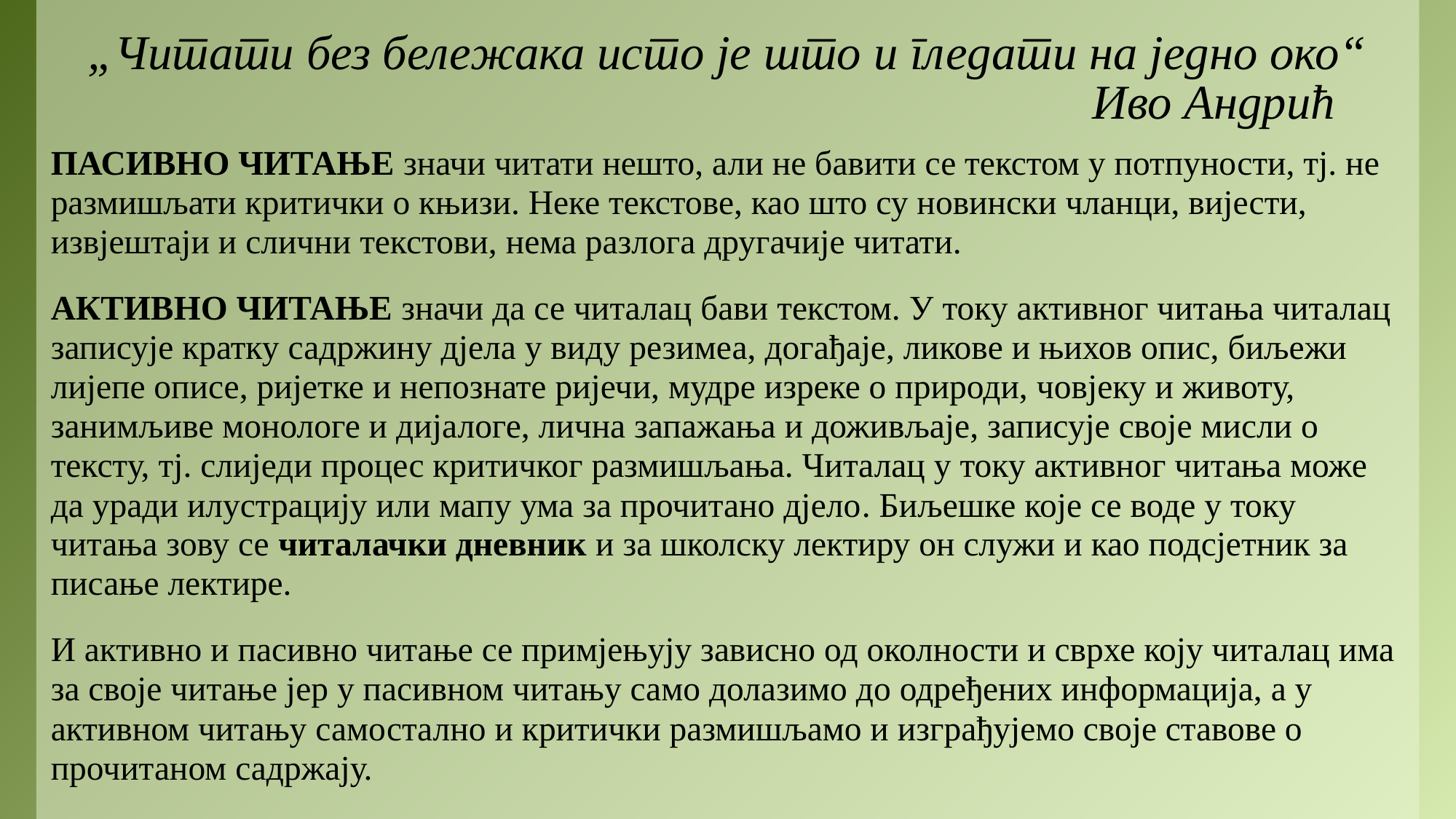

# „Читати без бележака исто је што и гледати на једно око“ Иво Андрић
ПАСИВНО ЧИТАЊЕ значи читати нешто, али не бавити се текстом у потпуности, тј. не размишљати критички о књизи. Неке текстове, као што су новински чланци, вијести, извјештаји и слични текстови, нема разлога другачије читати.
АКТИВНО ЧИТАЊЕ значи да се читалац бави текстом. У току активног читања читалац записује кратку садржину дјела у виду резимеа, догађаје, ликове и њихов опис, биљежи лијепе описе, ријетке и непознате ријечи, мудре изреке о природи, човјеку и животу, занимљиве монологе и дијалоге, лична запажања и доживљаје, записује своје мисли о тексту, тј. слиједи процес критичког размишљања. Читалац у току активног читања може да уради илустрацију или мапу ума за прочитано дјело. Биљешке које се воде у току читања зову се читалачки дневник и за школску лектиру он служи и као подсјетник за писање лектире.
И активно и пасивно читање се примјењују зависно од околности и сврхе коју читалац има за своје читање јер у пасивном читању само долазимо до одређених информација, а у активном читању самостално и критички размишљамо и изграђујемо своје ставове о прочитаном садржају.